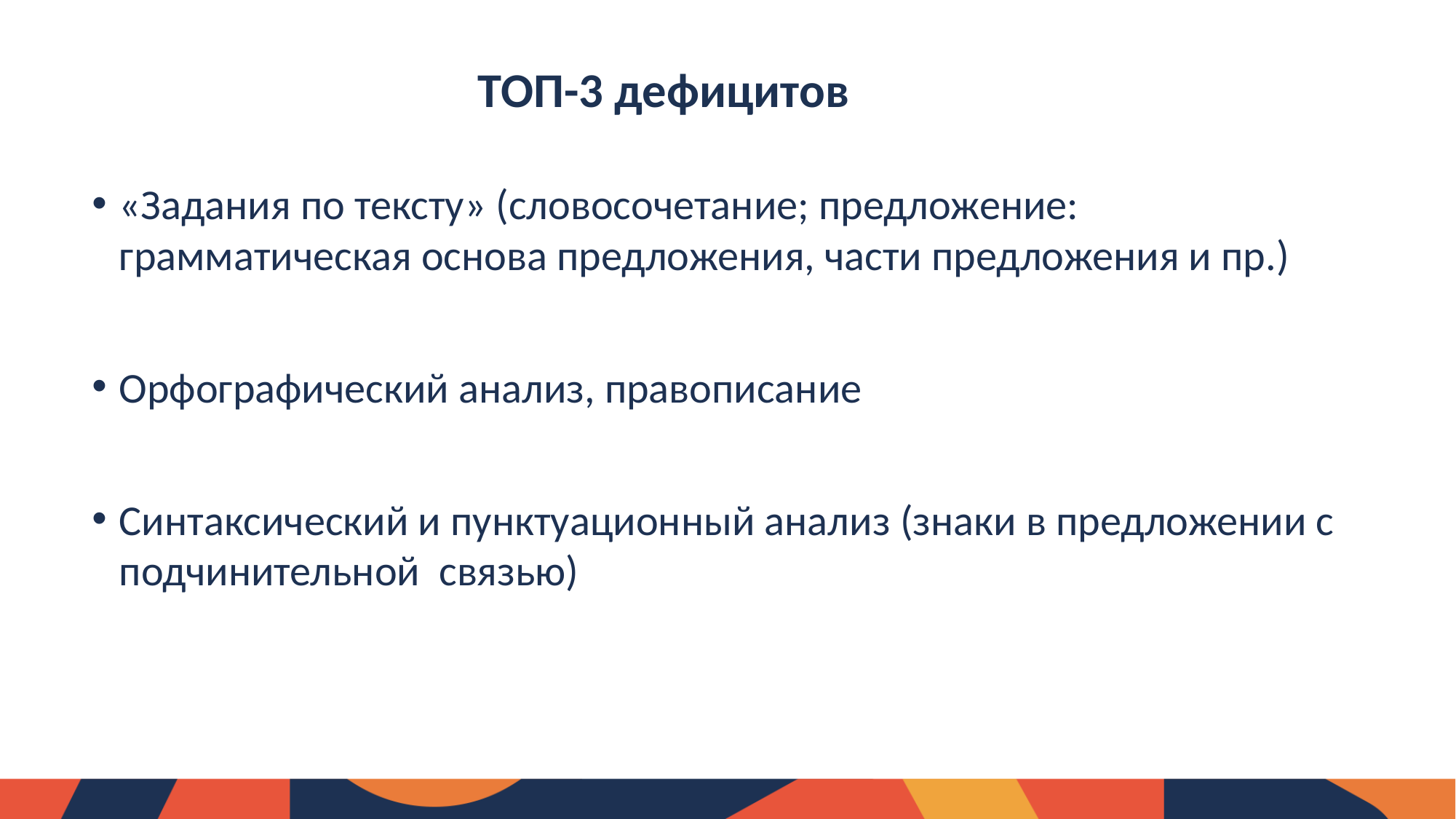

ТОП-3 дефицитов
«Задания по тексту» (словосочетание; предложение: грамматическая основа предложения, части предложения и пр.)

Орфографический анализ, правописание

Синтаксический и пунктуационный анализ (знаки в предложении с подчинительной  связью)